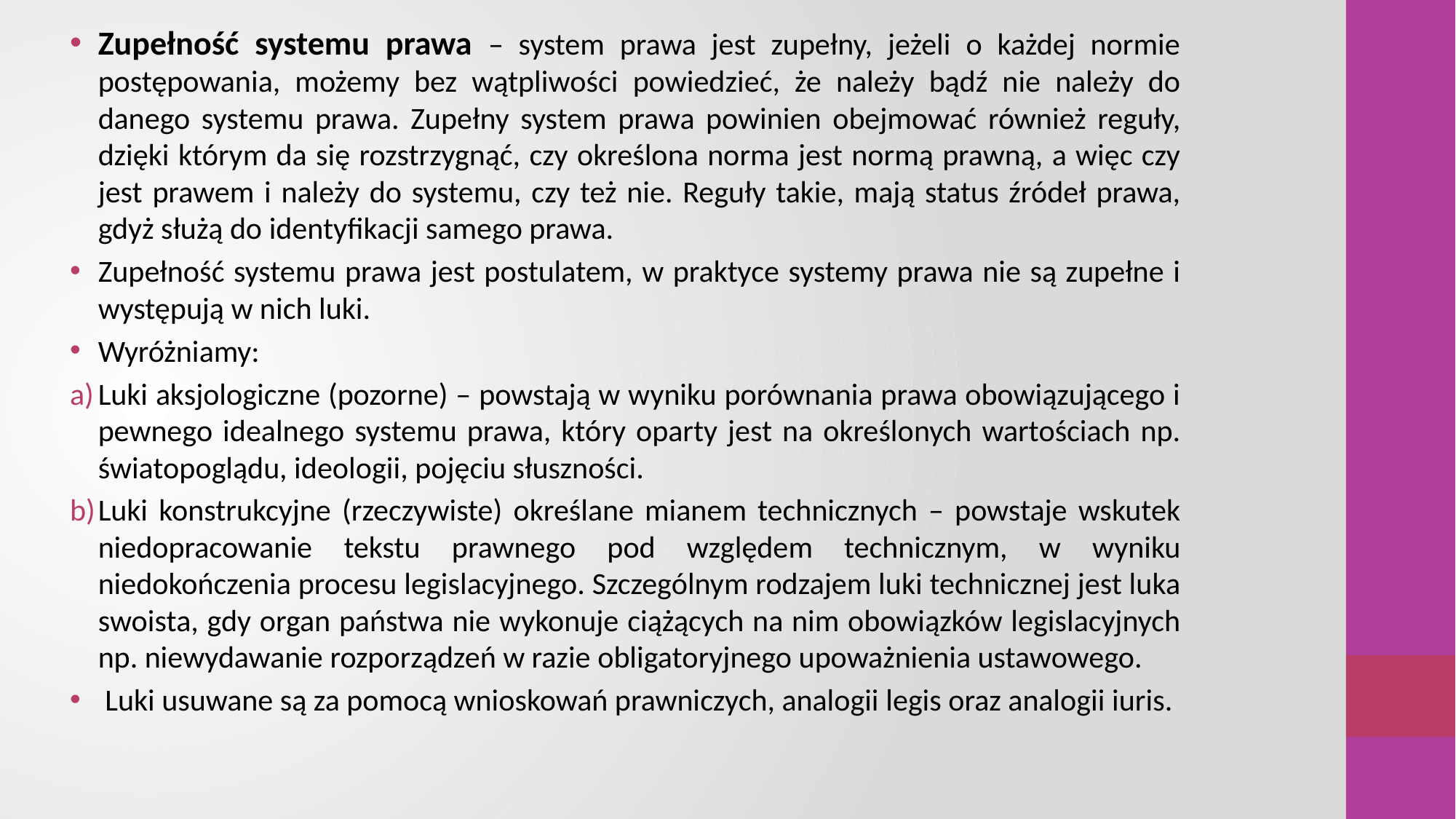

Zupełność systemu prawa – system prawa jest zupełny, jeżeli o każdej normie postępowania, możemy bez wątpliwości powiedzieć, że należy bądź nie należy do danego systemu prawa. Zupełny system prawa powinien obejmować również reguły, dzięki którym da się rozstrzygnąć, czy określona norma jest normą prawną, a więc czy jest prawem i należy do systemu, czy też nie. Reguły takie, mają status źródeł prawa, gdyż służą do identyfikacji samego prawa.
Zupełność systemu prawa jest postulatem, w praktyce systemy prawa nie są zupełne i występują w nich luki.
Wyróżniamy:
Luki aksjologiczne (pozorne) – powstają w wyniku porównania prawa obowiązującego i pewnego idealnego systemu prawa, który oparty jest na określonych wartościach np. światopoglądu, ideologii, pojęciu słuszności.
Luki konstrukcyjne (rzeczywiste) określane mianem technicznych – powstaje wskutek niedopracowanie tekstu prawnego pod względem technicznym, w wyniku niedokończenia procesu legislacyjnego. Szczególnym rodzajem luki technicznej jest luka swoista, gdy organ państwa nie wykonuje ciążących na nim obowiązków legislacyjnych np. niewydawanie rozporządzeń w razie obligatoryjnego upoważnienia ustawowego.
 Luki usuwane są za pomocą wnioskowań prawniczych, analogii legis oraz analogii iuris.